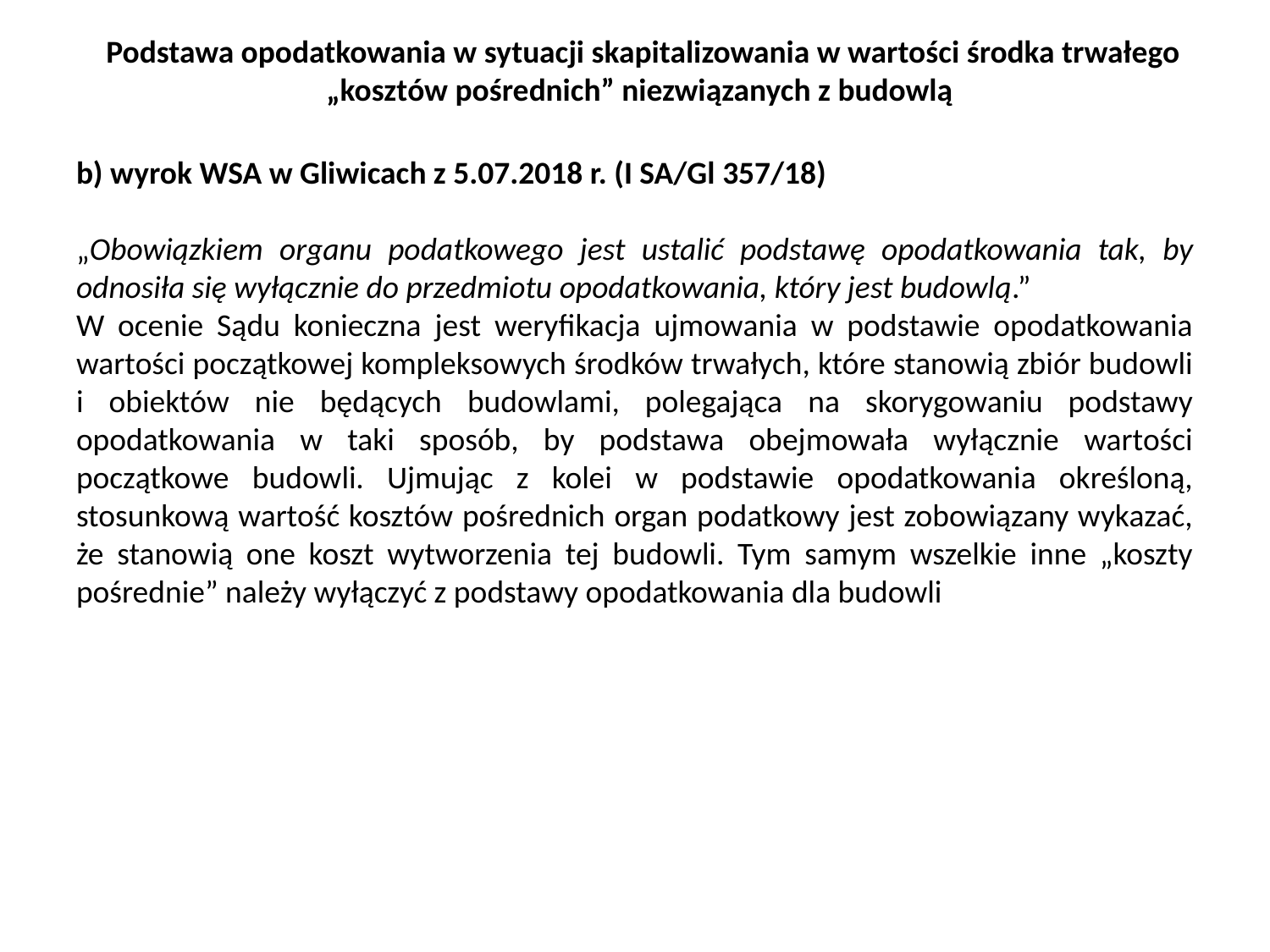

# Podstawa opodatkowania w sytuacji skapitalizowania w wartości środka trwałego „kosztów pośrednich” niezwiązanych z budowlą
b) wyrok WSA w Gliwicach z 5.07.2018 r. (I SA/Gl 357/18)

„Obowiązkiem organu podatkowego jest ustalić podstawę opodatkowania tak, by odnosiła się wyłącznie do przedmiotu opodatkowania, który jest budowlą.”
W ocenie Sądu konieczna jest weryfikacja ujmowania w podstawie opodatkowania wartości początkowej kompleksowych środków trwałych, które stanowią zbiór budowli i obiektów nie będących budowlami, polegająca na skorygowaniu podstawy opodatkowania w taki sposób, by podstawa obejmowała wyłącznie wartości początkowe budowli. Ujmując z kolei w podstawie opodatkowania określoną, stosunkową wartość kosztów pośrednich organ podatkowy jest zobowiązany wykazać, że stanowią one koszt wytworzenia tej budowli. Tym samym wszelkie inne „koszty pośrednie” należy wyłączyć z podstawy opodatkowania dla budowli